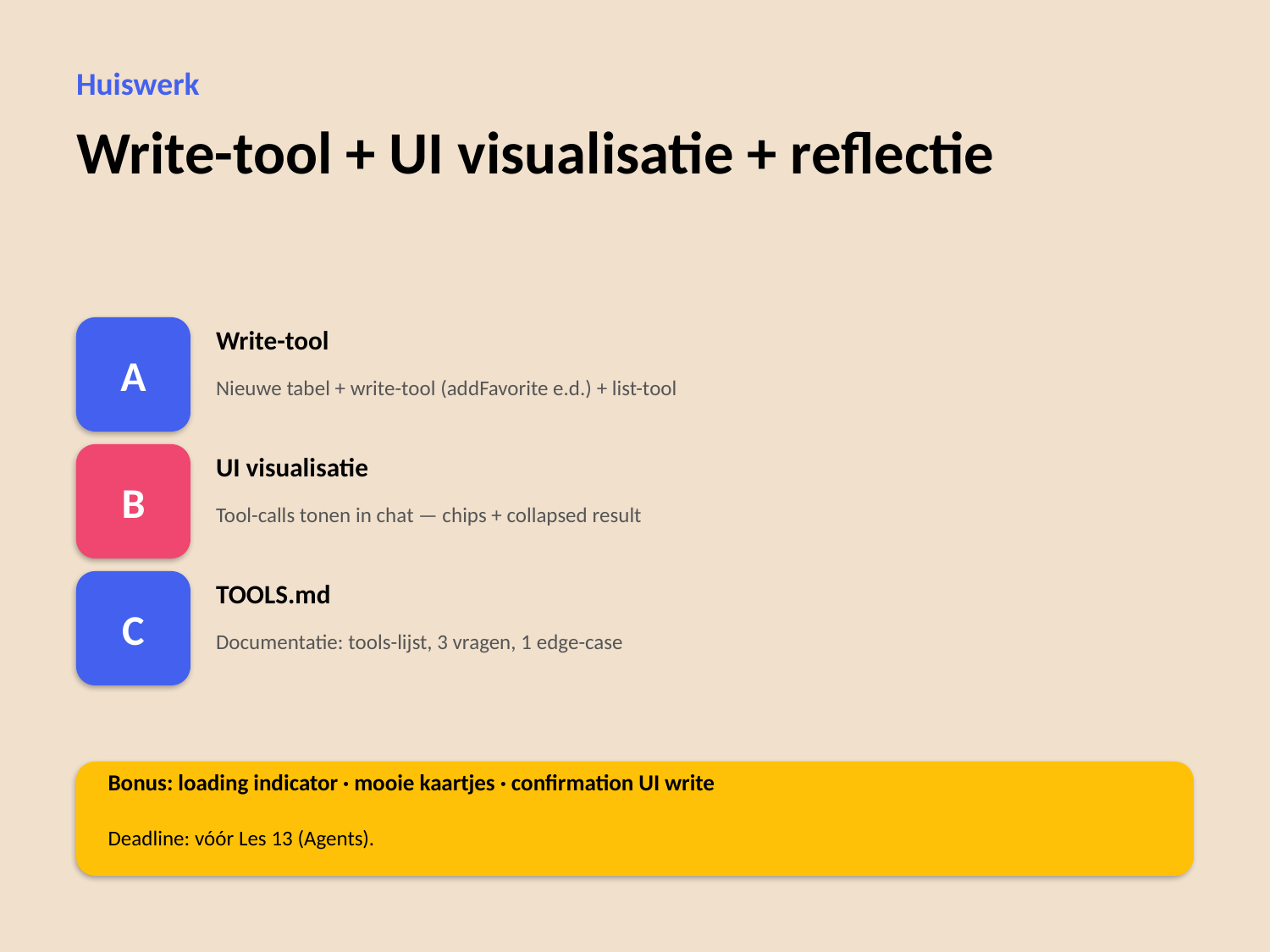

Huiswerk
Write-tool + UI visualisatie + reflectie

A
Write-tool
Nieuwe tabel + write-tool (addFavorite e.d.) + list-tool

B
UI visualisatie
Tool-calls tonen in chat — chips + collapsed result

C
TOOLS.md
Documentatie: tools-lijst, 3 vragen, 1 edge-case

Bonus: loading indicator · mooie kaartjes · confirmation UI write
Deadline: vóór Les 13 (Agents).